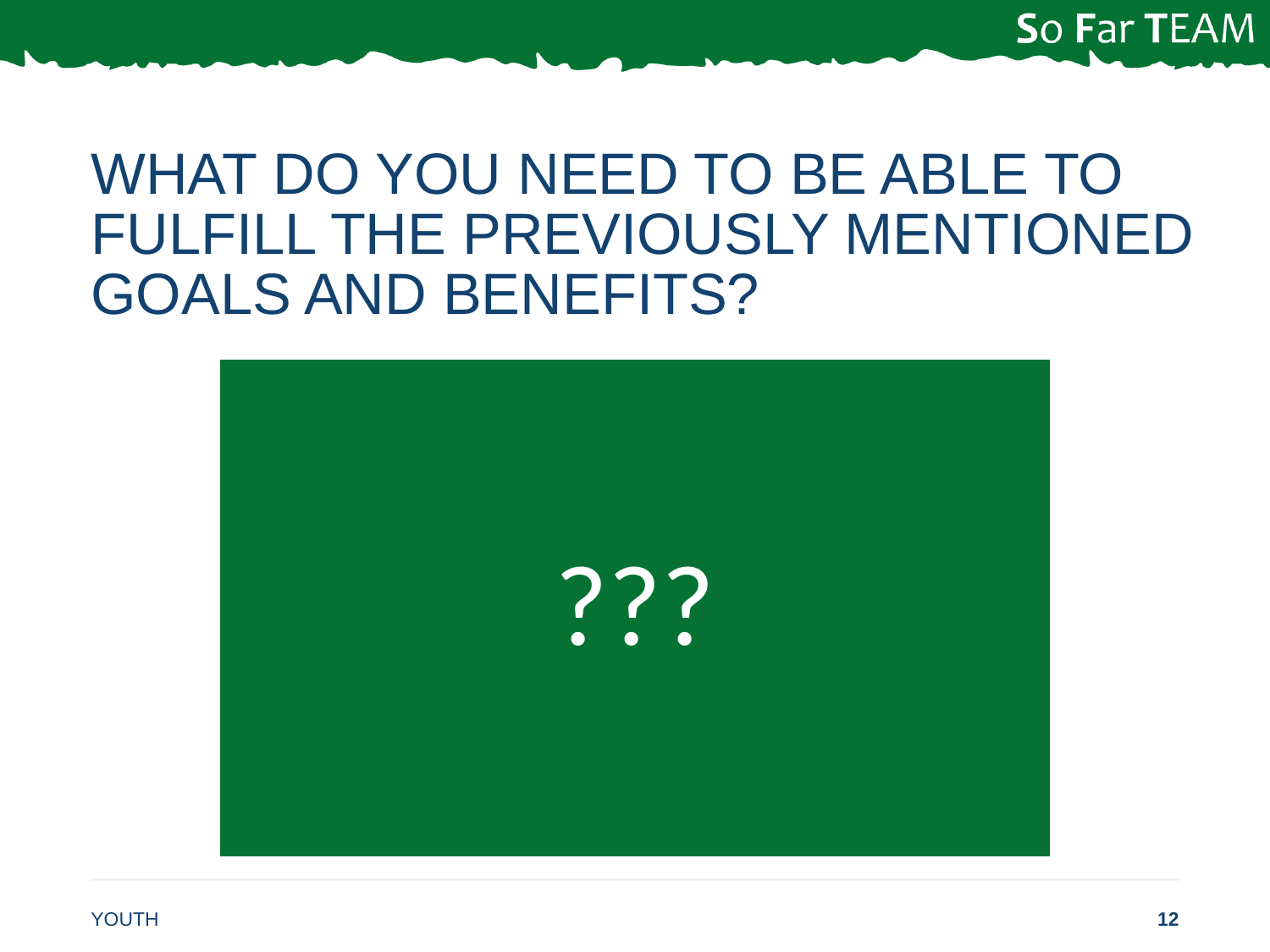

# What do you need to be able to fulfill the previously mentioned goals and benefits?
???
YOUTH
12